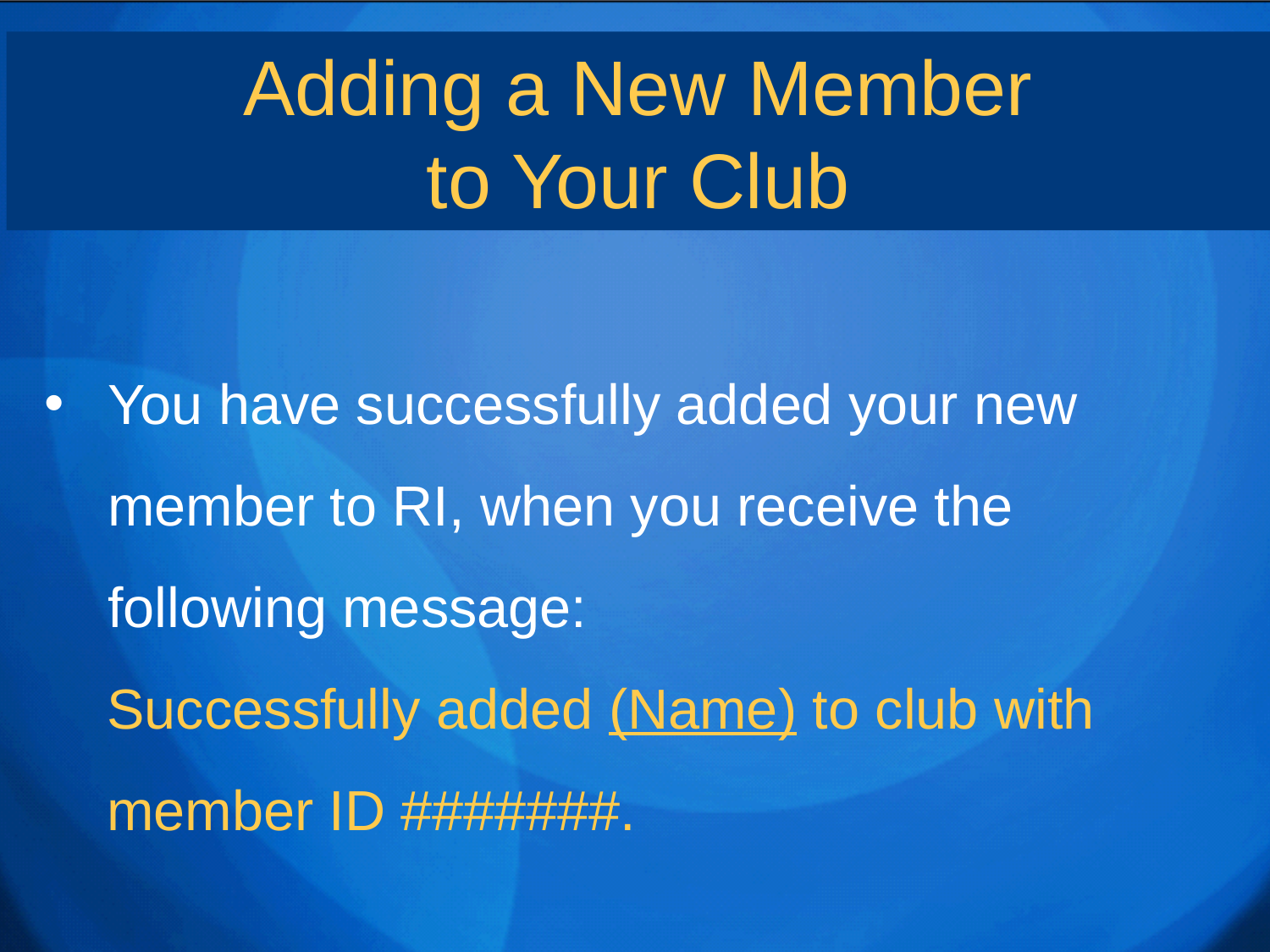

Adding a New Member
to Your Club
You have successfully added your new member to RI, when you receive the following message:
    Successfully added (Name) to club with
    member ID #######.